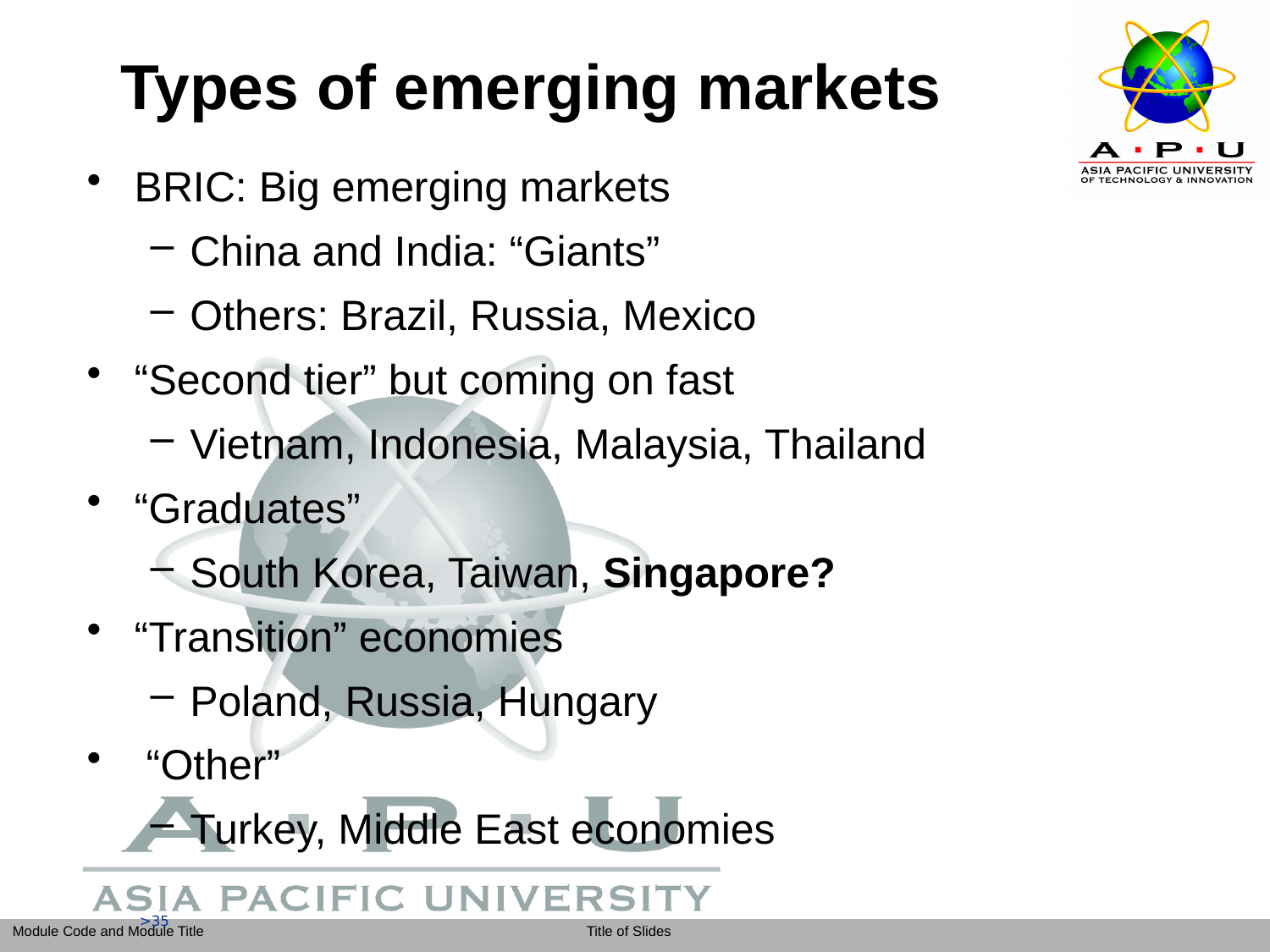

Types of emerging markets
BRIC: Big emerging markets
China and India: “Giants”
Others: Brazil, Russia, Mexico
“Second tier” but coming on fast
Vietnam, Indonesia, Malaysia, Thailand
“Graduates”
South Korea, Taiwan, Singapore?
“Transition” economies
Poland, Russia, Hungary
 “Other”
Turkey, Middle East economies

>35
>35